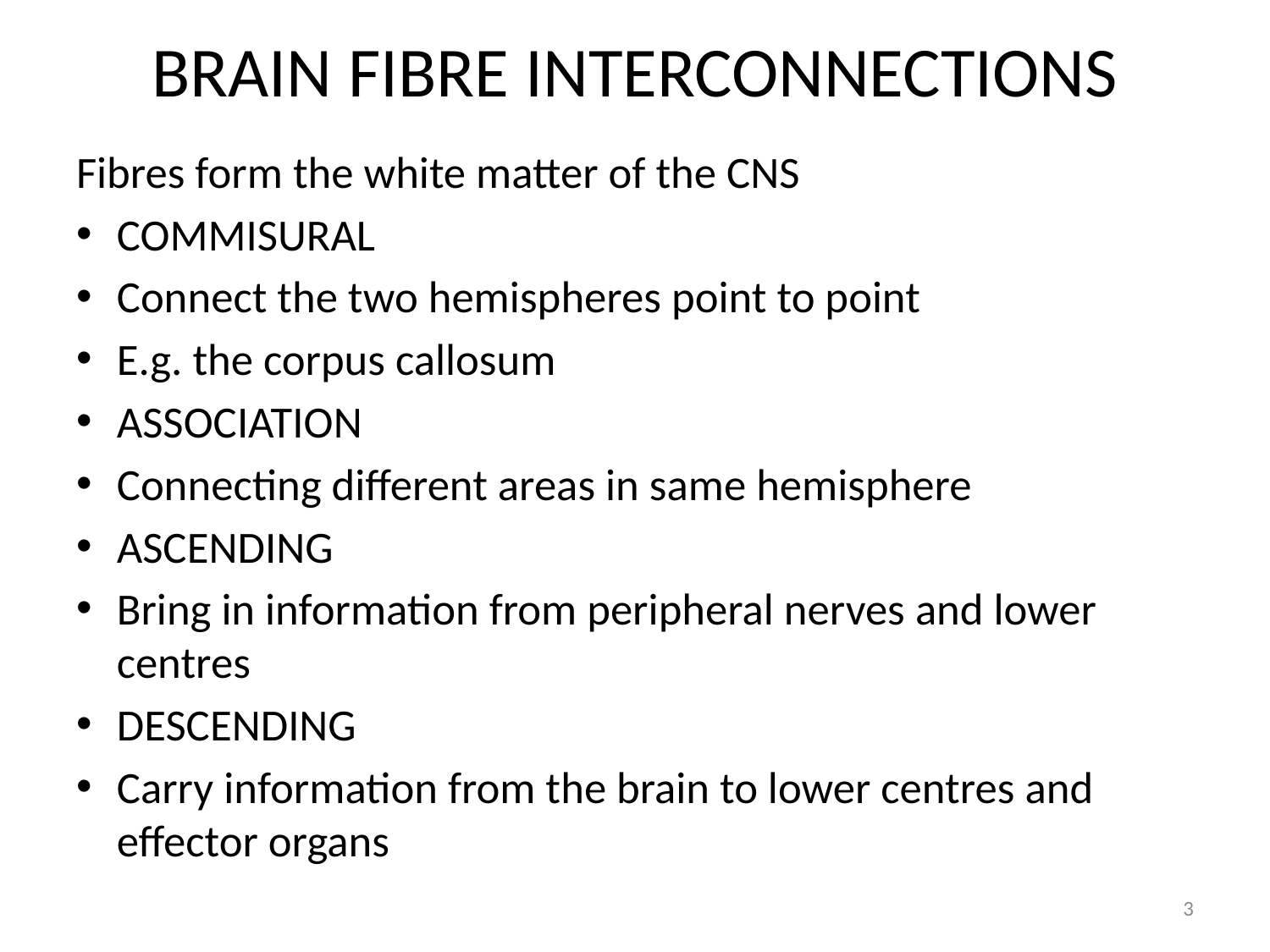

# BRAIN FIBRE INTERCONNECTIONS
Fibres form the white matter of the CNS
COMMISURAL
Connect the two hemispheres point to point
E.g. the corpus callosum
ASSOCIATION
Connecting different areas in same hemisphere
ASCENDING
Bring in information from peripheral nerves and lower centres
DESCENDING
Carry information from the brain to lower centres and effector organs
3